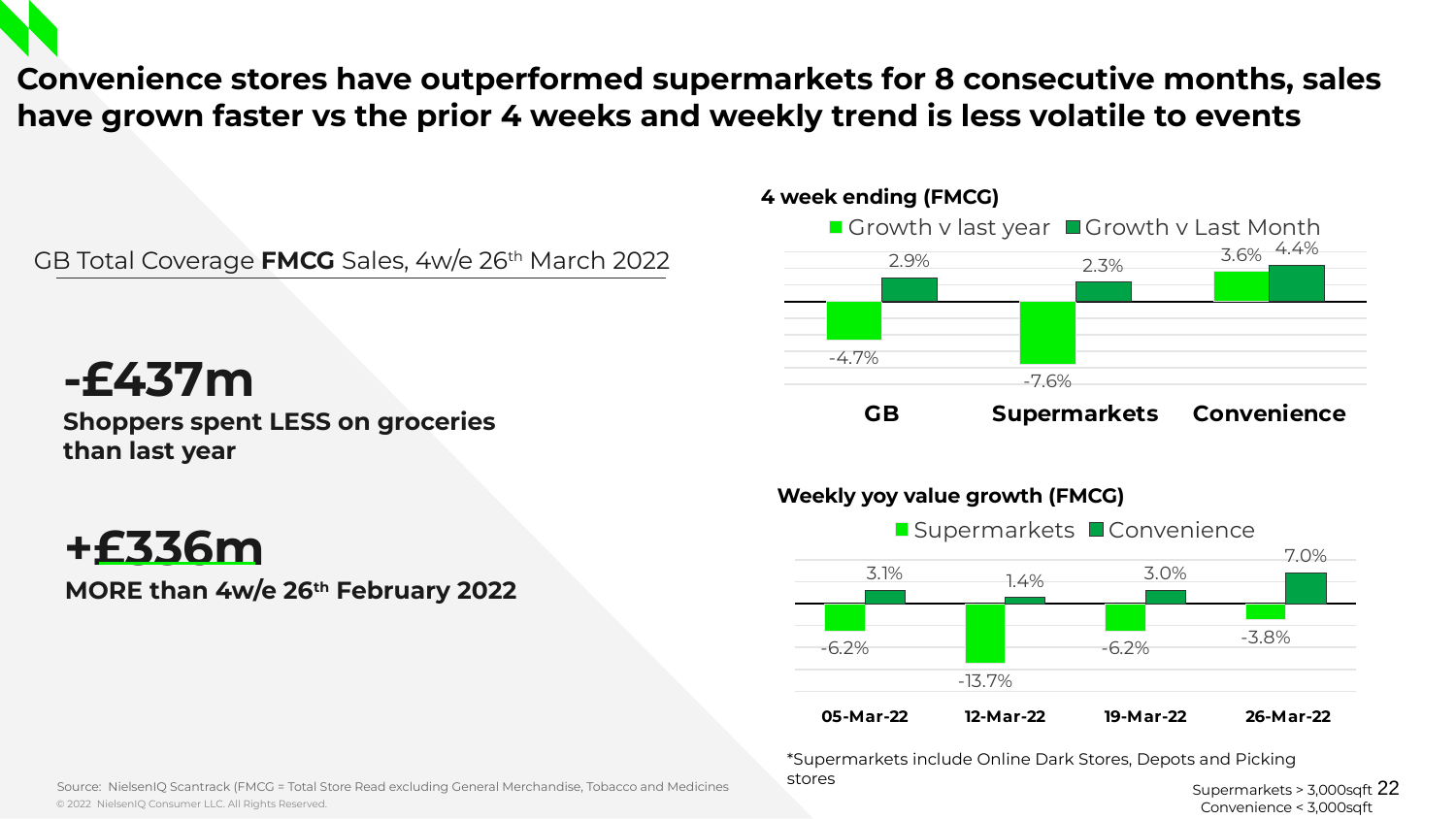

# Convenience stores have outperformed supermarkets for 8 consecutive months, sales have grown faster vs the prior 4 weeks and weekly trend is less volatile to events
4 week ending (FMCG)

### Chart

| Category | Growth v last year | Growth v Last Month |
|---|---|---|
| GB | -0.047053685298075965 | 0.02893201689857694 |
| Supermarkets | -0.07554903585287842 | 0.023237069724199033 |
| Convenience | 0.036384071607693524 | 0.04410990748104071 |
GB Total Coverage FMCG Sales, 4w/e 26th March 2022
-£437m
Shoppers spent LESS on groceries than last year
Weekly yoy value growth (FMCG)

### Chart

| Category | Supermarkets | Convenience |
|---|---|---|
| 05-Mar-22 | -0.06197293704944162 | 0.030736054123010392 |
| 12-Mar-22 | -0.13714117506054802 | 0.01432632038170878 |
| 19-Mar-22 | -0.06231502851715387 | 0.030228359621582657 |
|  26-Mar-22 | -0.03764875112902277 | 0.0699558538900571 |
+£336m
MORE than 4w/e 26th February 2022

*Supermarkets include Online Dark Stores, Depots and Picking stores
Source:  NielsenIQ Scantrack (FMCG = Total Store Read excluding General Merchandise, Tobacco and Medicines
Supermarkets > 3,000sqft
Convenience < 3,000sqft